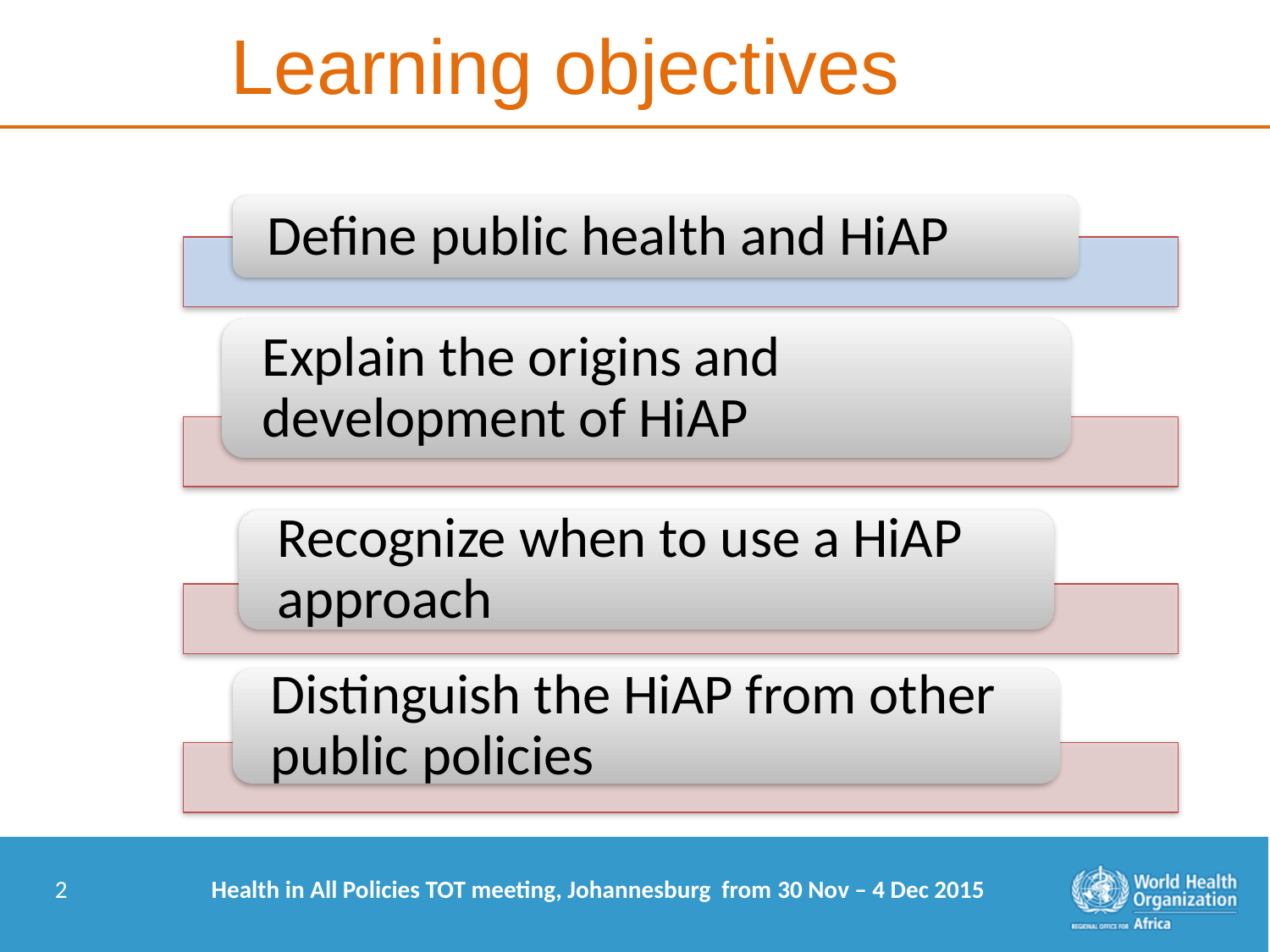

Learning objectives
Define public health and HiAP
Explain the origins and development of HiAP
Recognize when to use a HiAP approach
Distinguish the HiAP from other public policies

2
Health in All Policies TOT meeting, Johannesburg  from 30 Nov – 4 Dec 2015